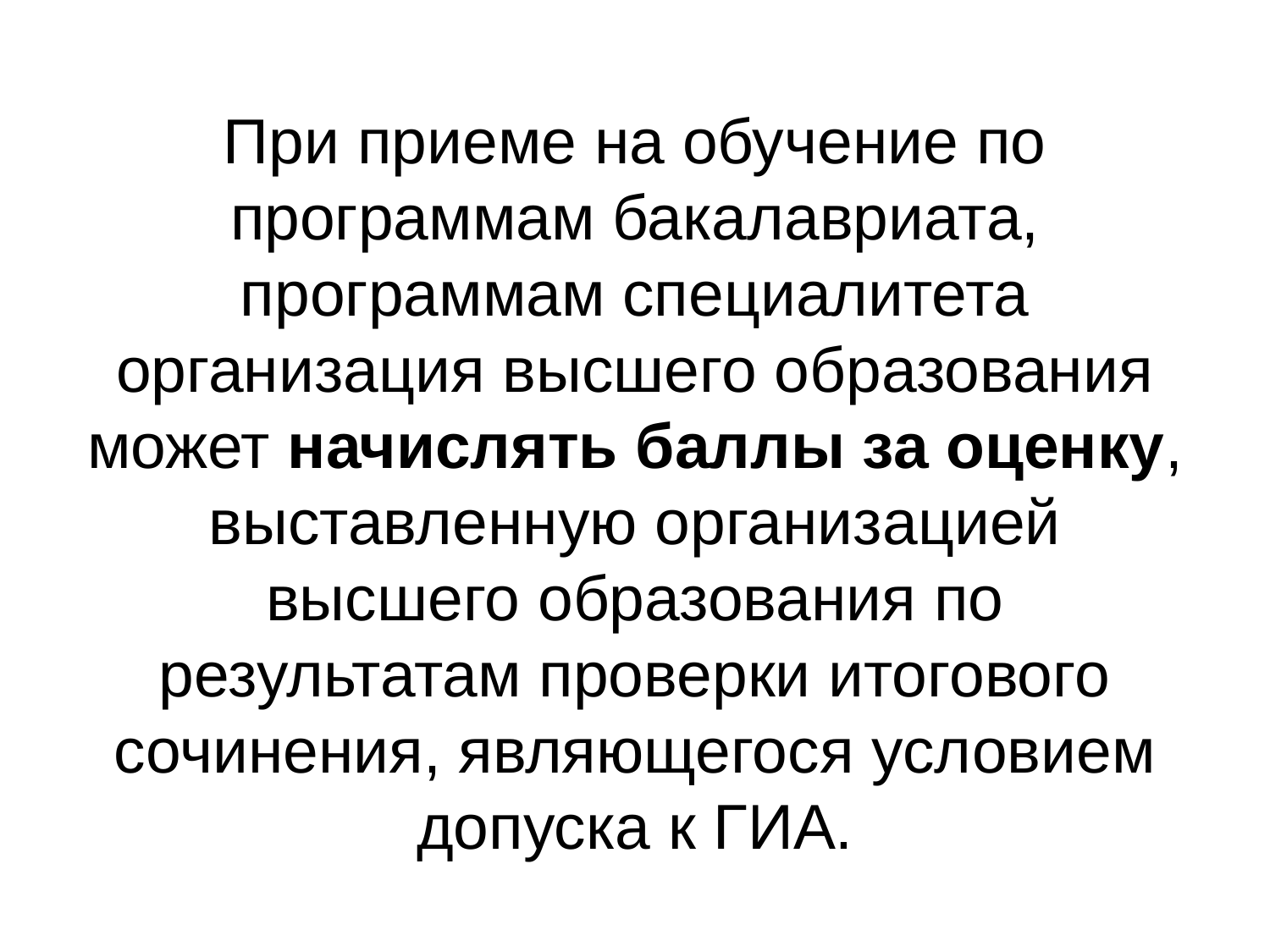

# При приеме на обучение по программам бакалавриата, программам специалитета организация высшего образования может начислять баллы за оценку, выставленную организацией высшего образования по результатам проверки итогового сочинения, являющегося условием допуска к ГИА.